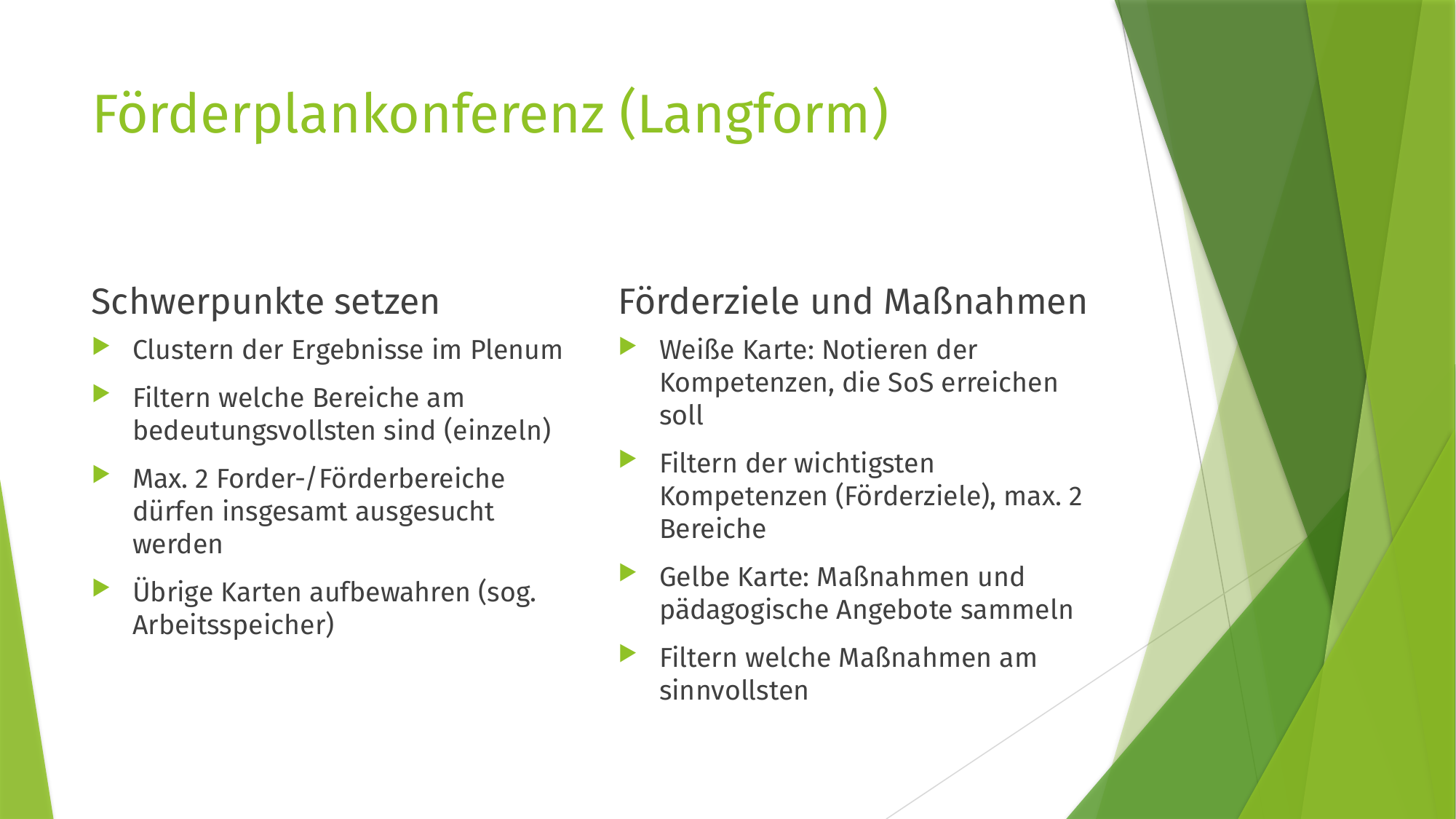

# Förderplankonferenz (Langform)
Schwerpunkte setzen
Förderziele und Maßnahmen
Clustern der Ergebnisse im Plenum
Filtern welche Bereiche am bedeutungsvollsten sind (einzeln)
Max. 2 Forder-/Förderbereiche dürfen insgesamt ausgesucht werden
Übrige Karten aufbewahren (sog. Arbeitsspeicher)
Weiße Karte: Notieren der Kompetenzen, die SoS erreichen soll
Filtern der wichtigsten Kompetenzen (Förderziele), max. 2 Bereiche
Gelbe Karte: Maßnahmen und pädagogische Angebote sammeln
Filtern welche Maßnahmen am sinnvollsten